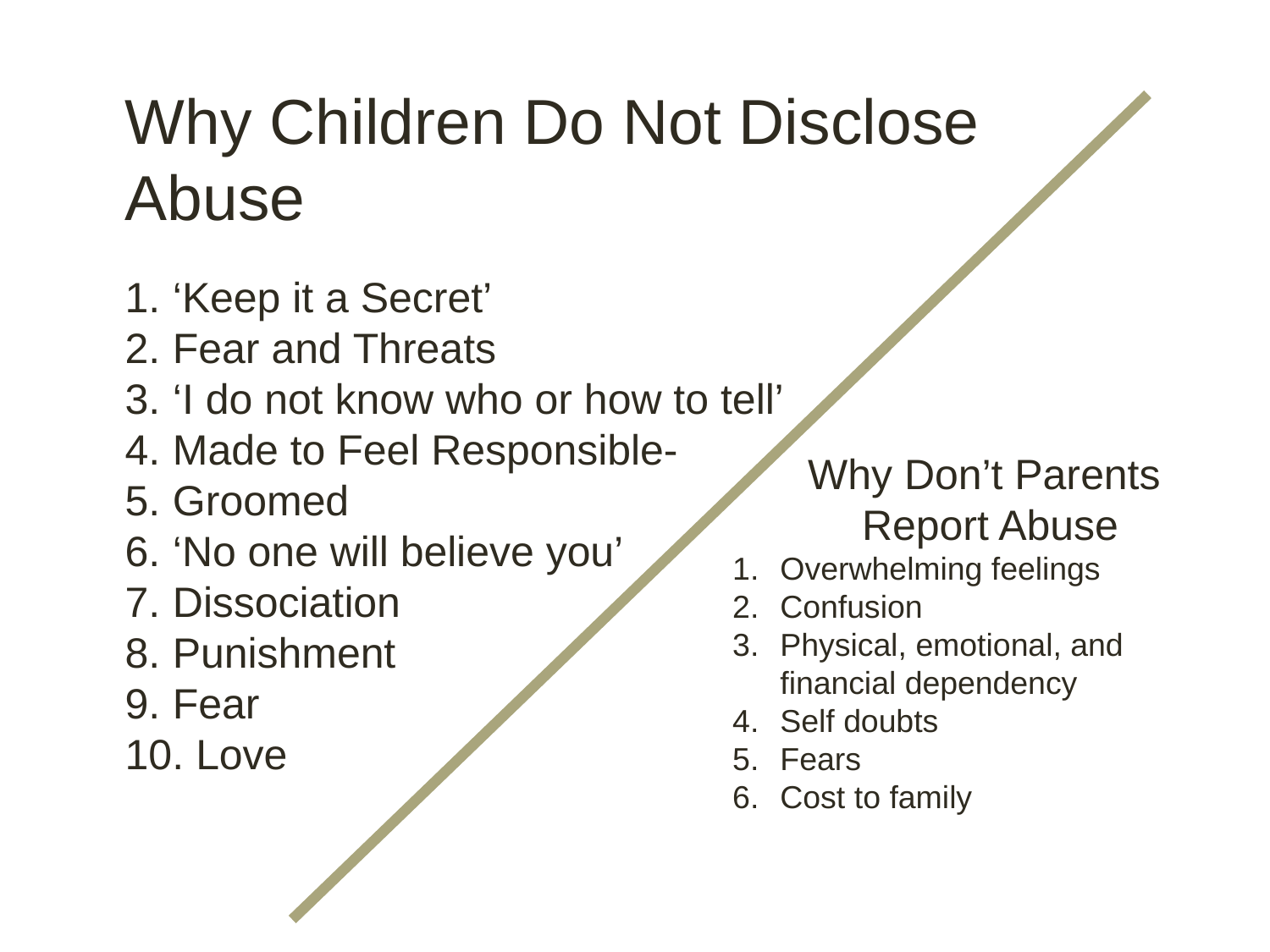

Why Children Do Not Disclose Abuse

‘Keep it a Secret’
Fear and Threats
‘I do not know who or how to tell’
Made to Feel Responsible-
Groomed
‘No one will believe you’
Dissociation
Punishment
Fear
 Love

Why Don’t Parents
Report Abuse
Overwhelming feelings
Confusion
Physical, emotional, and financial dependency
Self doubts
Fears
Cost to family